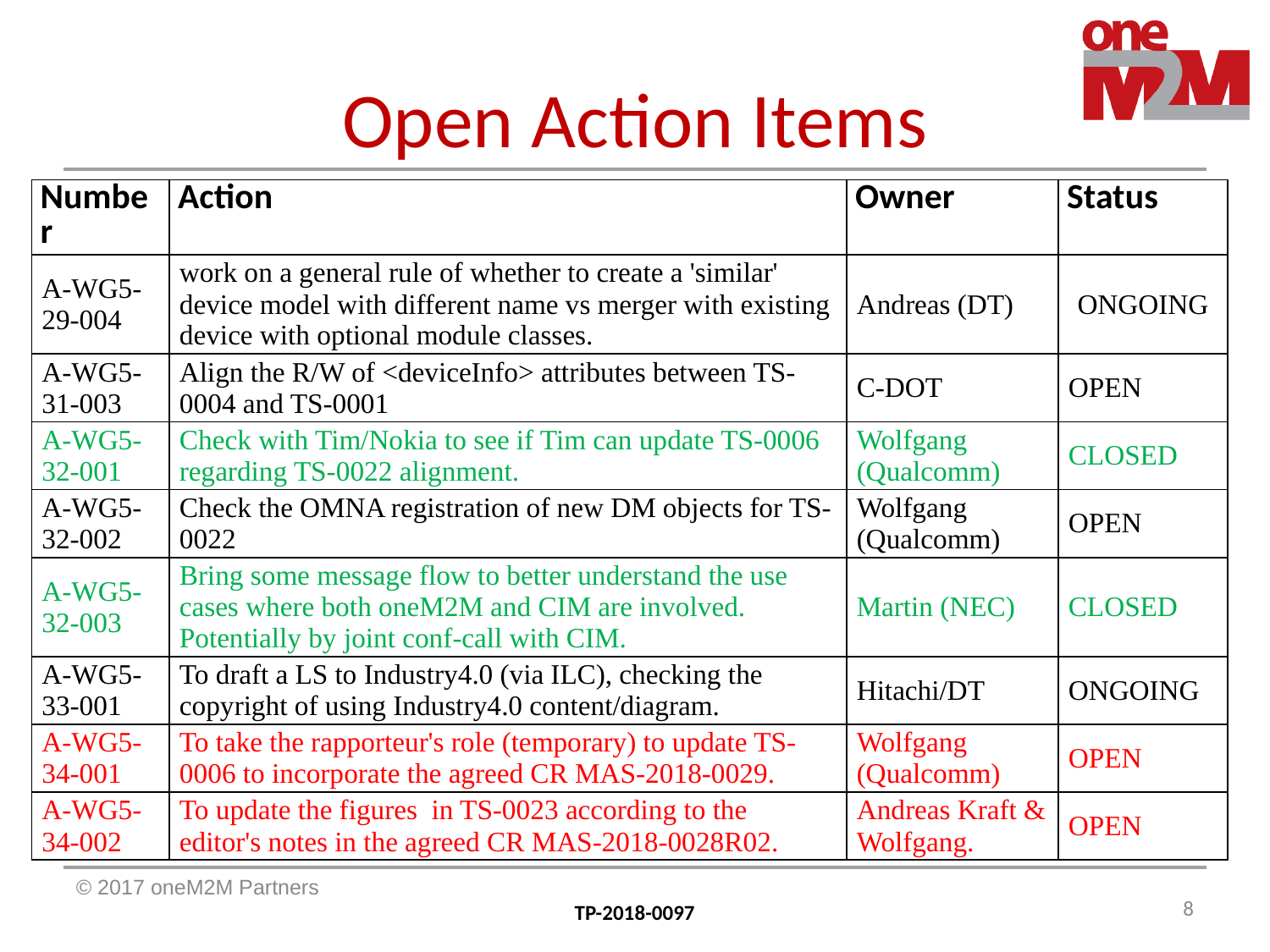

# Open Action Items
| Number | Action | Owner | Status |
| --- | --- | --- | --- |
| A-WG5-29-004 | work on a general rule of whether to create a 'similar' device model with different name vs merger with existing device with optional module classes. | Andreas (DT) | ONGOING |
| A-WG5-31-003 | Align the R/W of <deviceInfo> attributes between TS-0004 and TS-0001 | C-DOT | OPEN |
| A-WG5-32-001 | Check with Tim/Nokia to see if Tim can update TS-0006 regarding TS-0022 alignment. | Wolfgang (Qualcomm) | CLOSED |
| A-WG5-32-002 | Check the OMNA registration of new DM objects for TS-0022 | Wolfgang (Qualcomm) | OPEN |
| A-WG5-32-003 | Bring some message flow to better understand the use cases where both oneM2M and CIM are involved. Potentially by joint conf-call with CIM. | Martin (NEC) | CLOSED |
| A-WG5-33-001 | To draft a LS to Industry4.0 (via ILC), checking the copyright of using Industry4.0 content/diagram. | Hitachi/DT | ONGOING |
| A-WG5-34-001 | To take the rapporteur's role (temporary) to update TS-0006 to incorporate the agreed CR MAS-2018-0029. | Wolfgang (Qualcomm) | OPEN |
| A-WG5-34-002 | To update the figures in TS-0023 according to the editor's notes in the agreed CR MAS-2018-0028R02. | Andreas Kraft & Wolfgang. | OPEN |
8